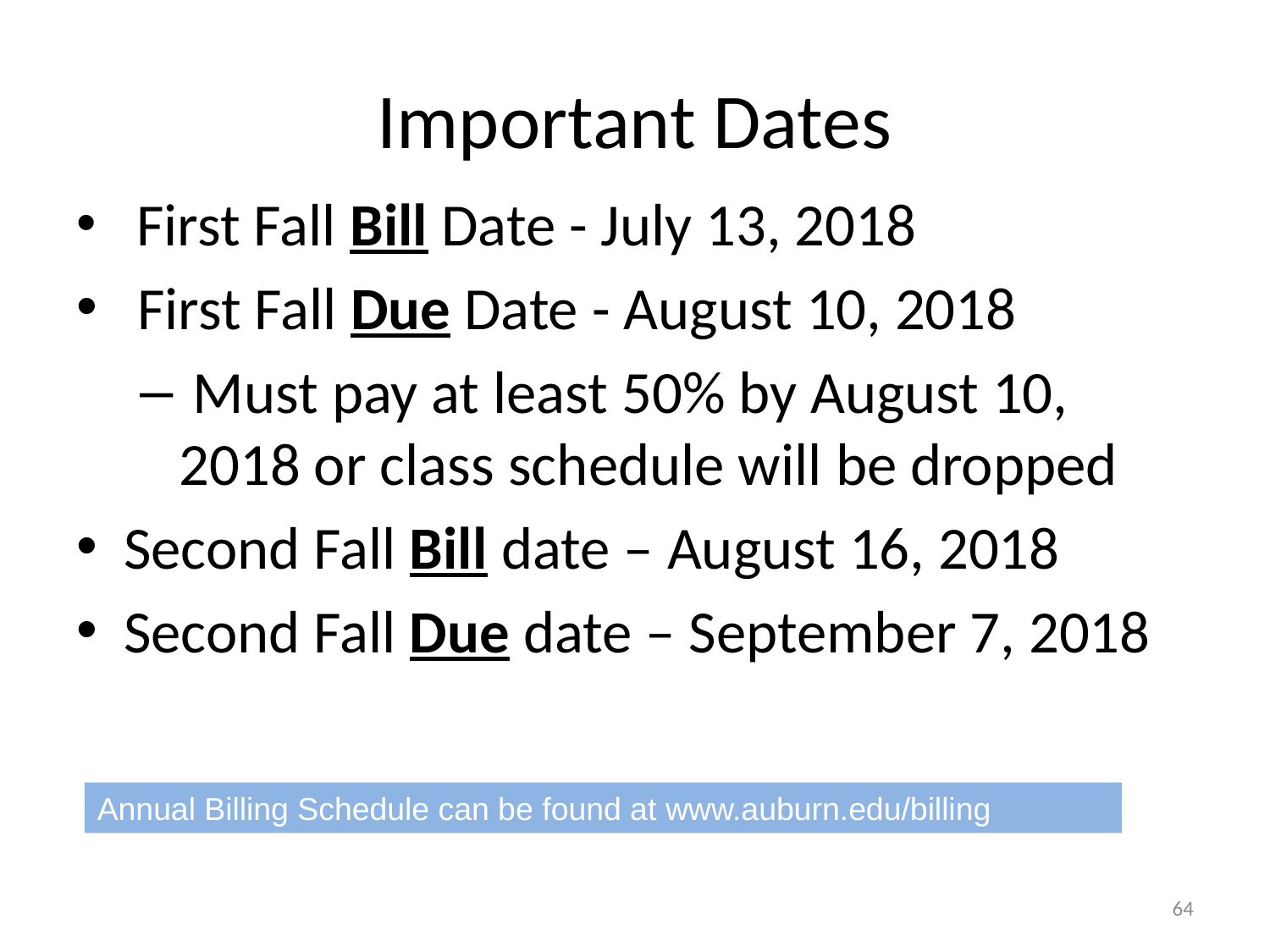

# Important Dates
 First Fall Bill Date - July 13, 2018
 First Fall Due Date - August 10, 2018
 Must pay at least 50% by August 10, 2018 or class schedule will be dropped
Second Fall Bill date – August 16, 2018
Second Fall Due date – September 7, 2018
Annual Billing Schedule can be found at www.auburn.edu/billing
64